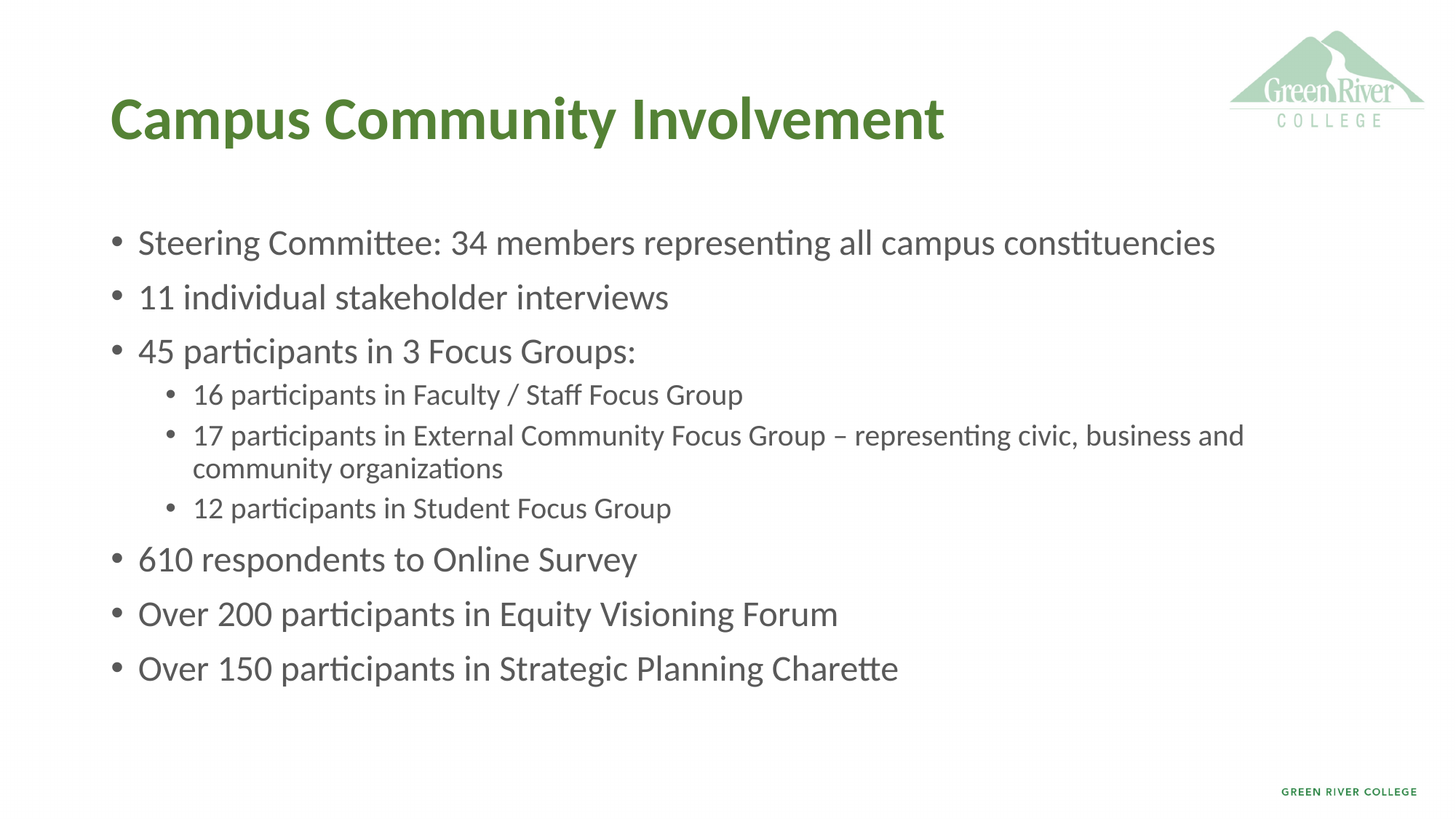

# Campus Community Involvement
Steering Committee: 34 members representing all campus constituencies
11 individual stakeholder interviews
45 participants in 3 Focus Groups:
16 participants in Faculty / Staff Focus Group
17 participants in External Community Focus Group – representing civic, business and community organizations
12 participants in Student Focus Group
610 respondents to Online Survey
Over 200 participants in Equity Visioning Forum
Over 150 participants in Strategic Planning Charette